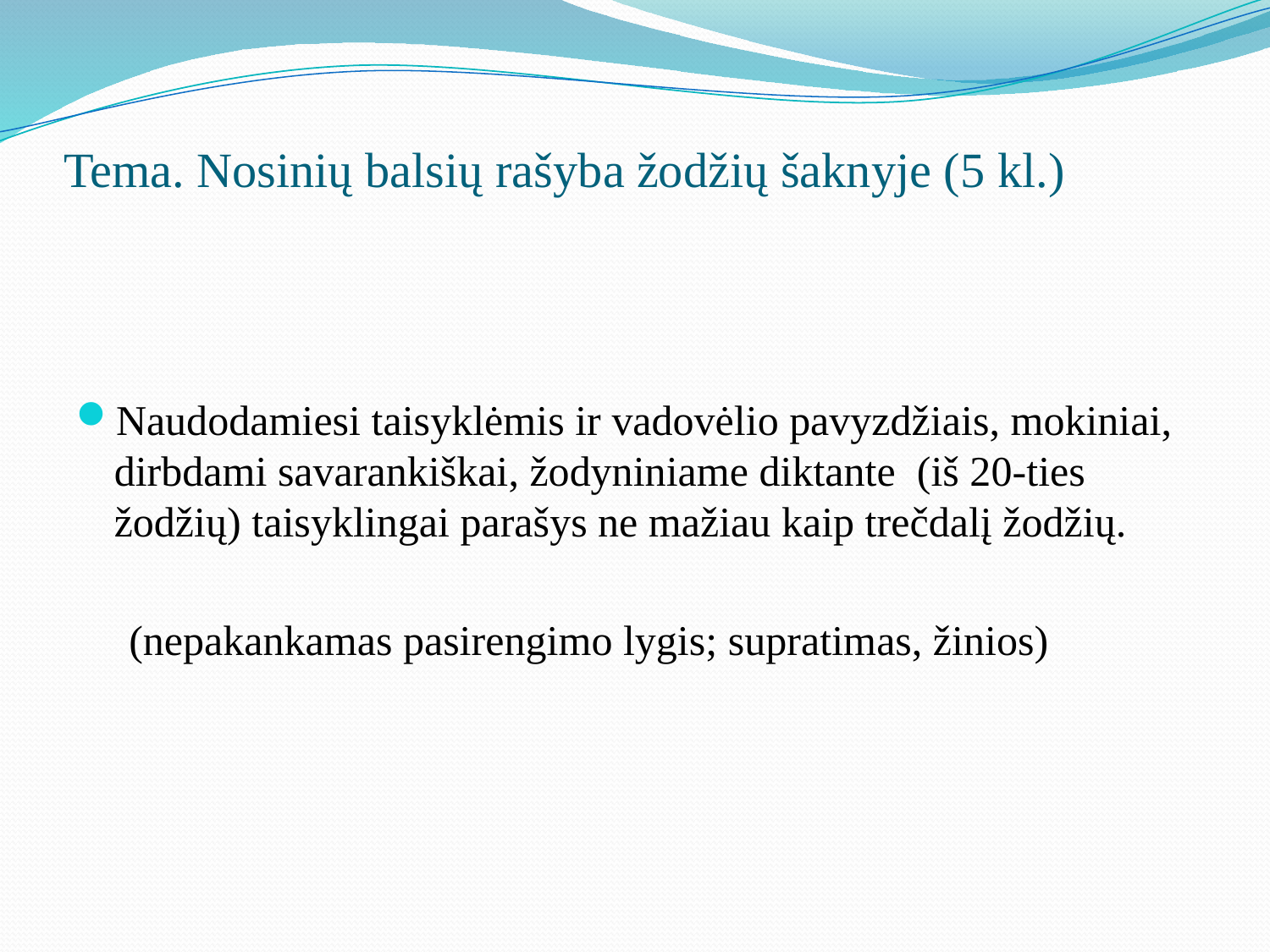

# Tema. Nosinių balsių rašyba žodžių šaknyje (5 kl.)

Naudodamiesi taisyklėmis ir vadovėlio pavyzdžiais, mokiniai, dirbdami savarankiškai, žodyniniame diktante  (iš 20-ties žodžių) taisyklingai parašys ne mažiau kaip trečdalį žodžių.

     (nepakankamas pasirengimo lygis; supratimas, žinios)